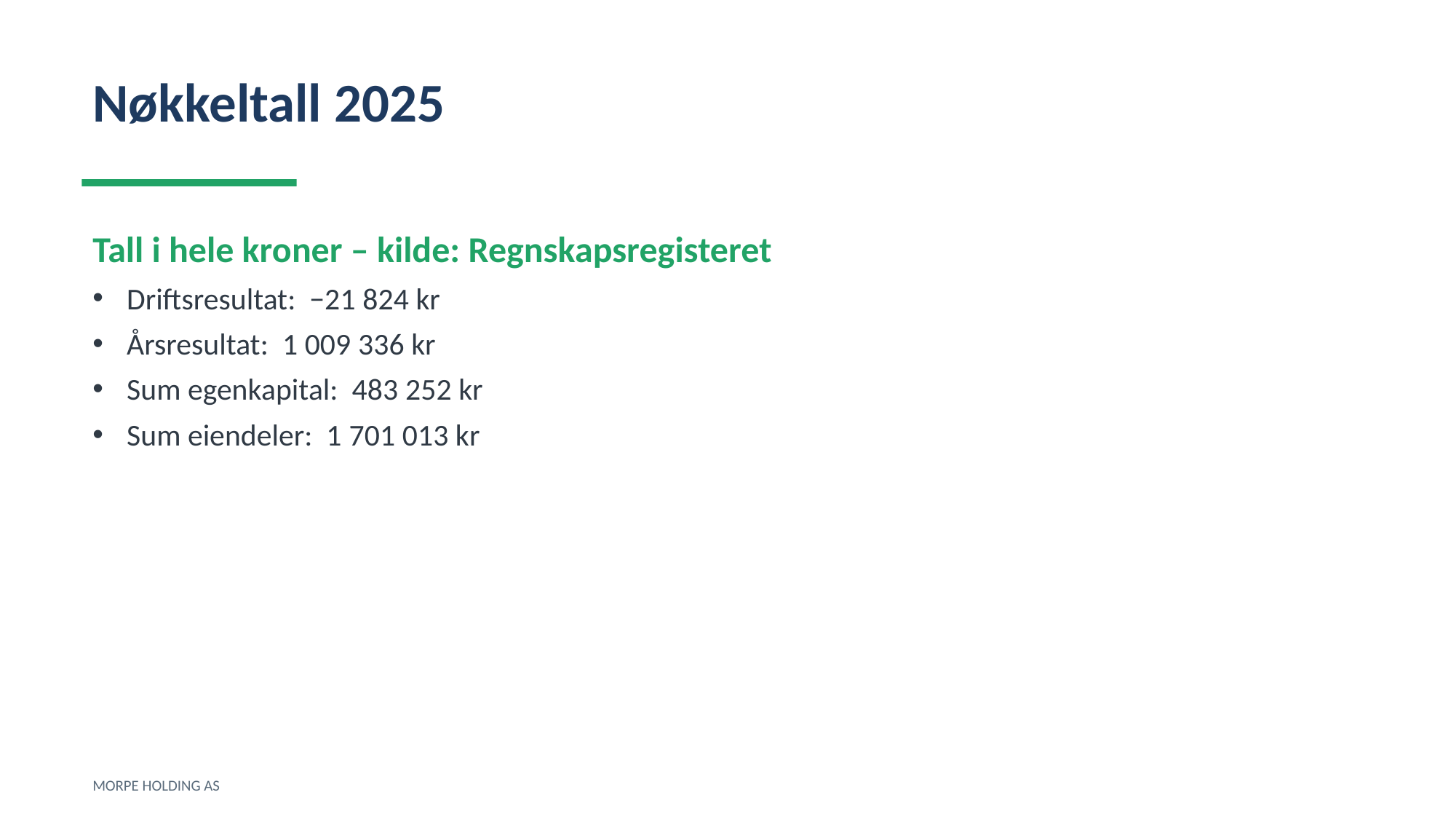

Nøkkeltall 2025

Tall i hele kroner – kilde: Regnskapsregisteret
Driftsresultat:  −21 824 kr
Årsresultat:  1 009 336 kr
Sum egenkapital:  483 252 kr
Sum eiendeler:  1 701 013 kr
MORPE HOLDING AS